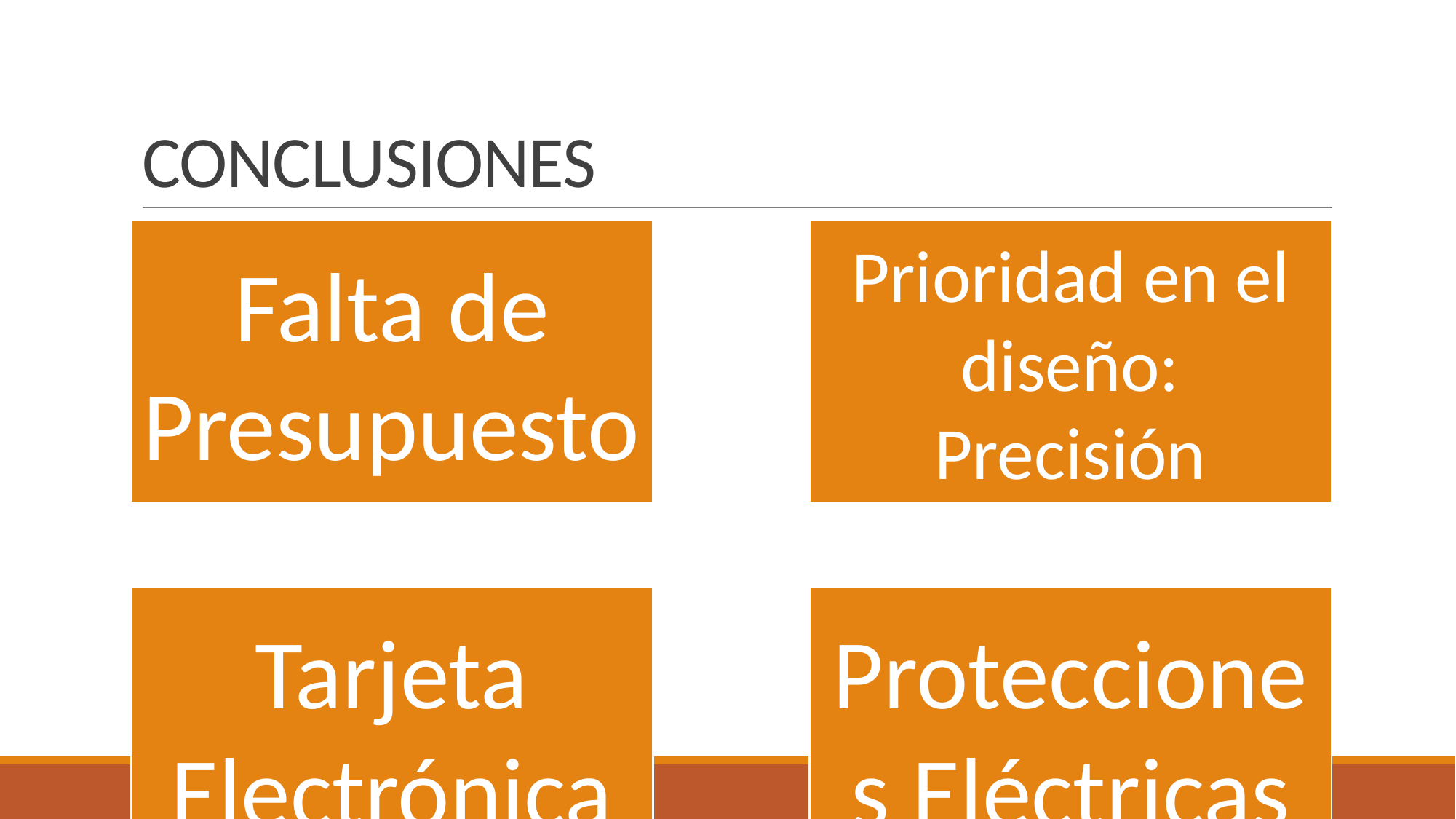

# CONCLUSIONES
Falta de Presupuesto
Prioridad en el diseño: Precisión